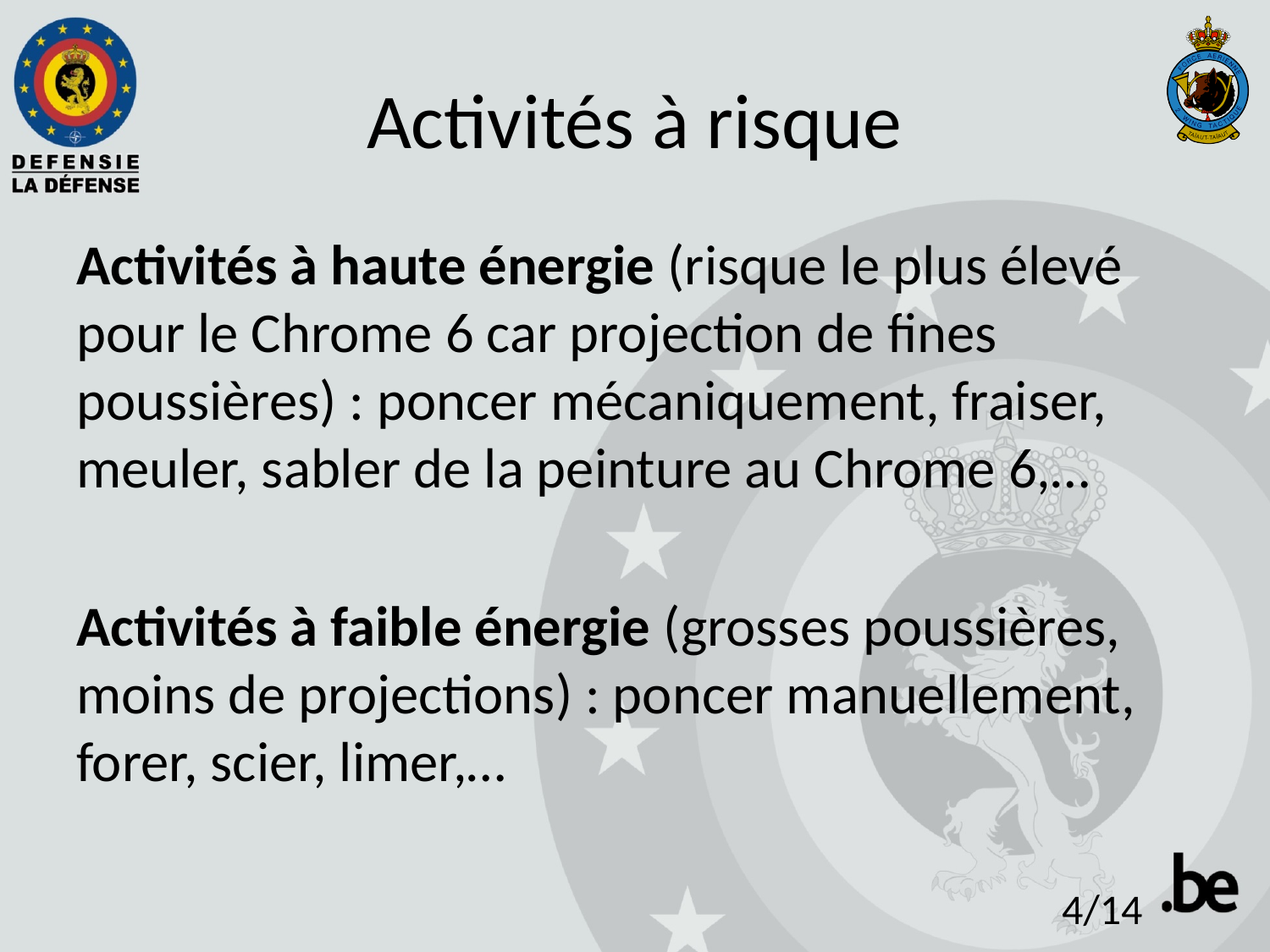

# Activités à risque
Activités à haute énergie (risque le plus élevé pour le Chrome 6 car projection de fines poussières) : poncer mécaniquement, fraiser, meuler, sabler de la peinture au Chrome 6,…

Activités à faible énergie (grosses poussières, moins de projections) : poncer manuellement, forer, scier, limer,…

4/14